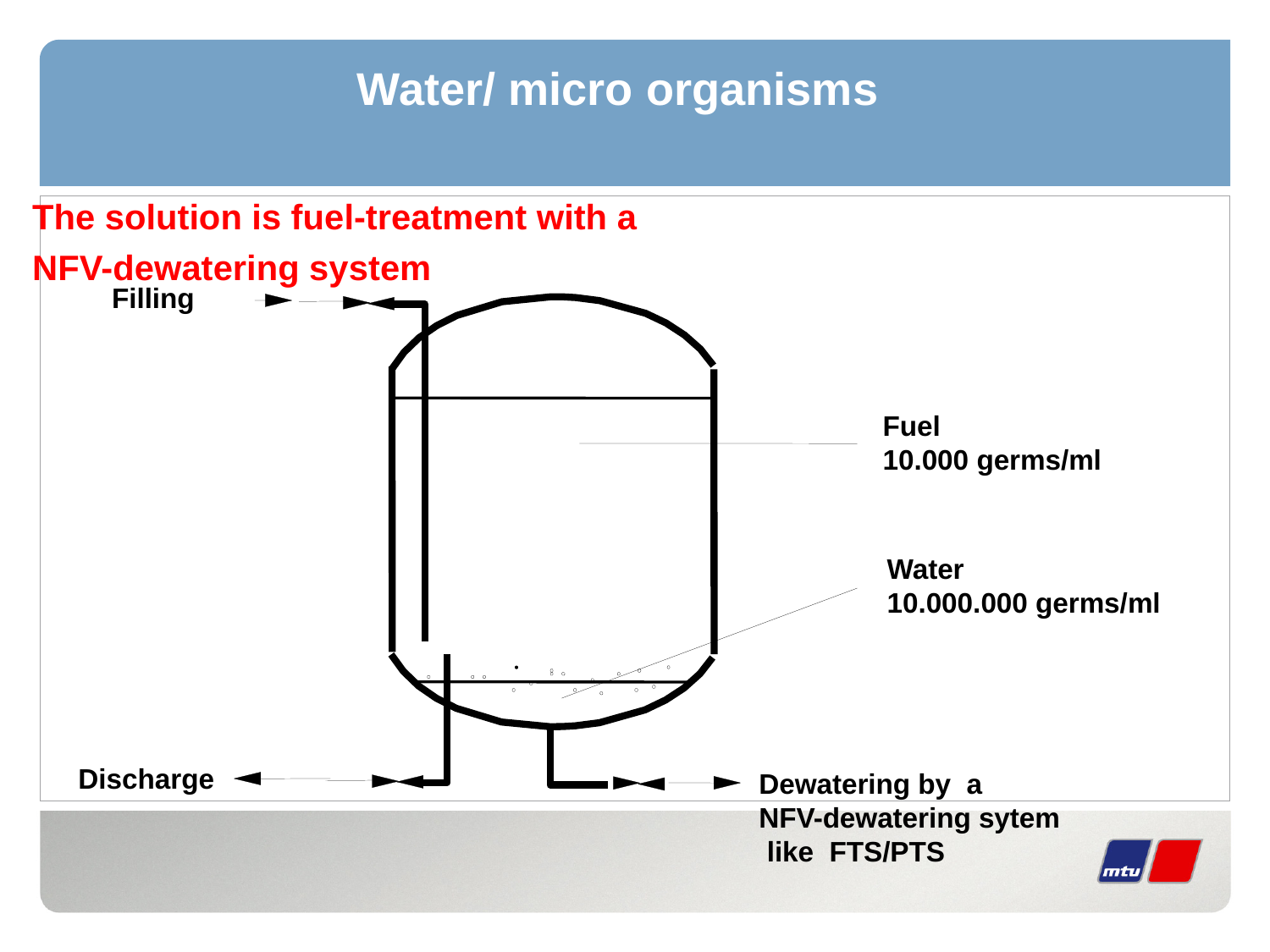

# Water/ micro organisms
The solution is fuel-treatment with a
NFV-dewatering system
Filling

Fuel
10.000 germs/ml

Water
10.000.000 germs/ml

Discharge
Dewatering by  a
NFV-dewatering sytem
 like  FTS/PTS